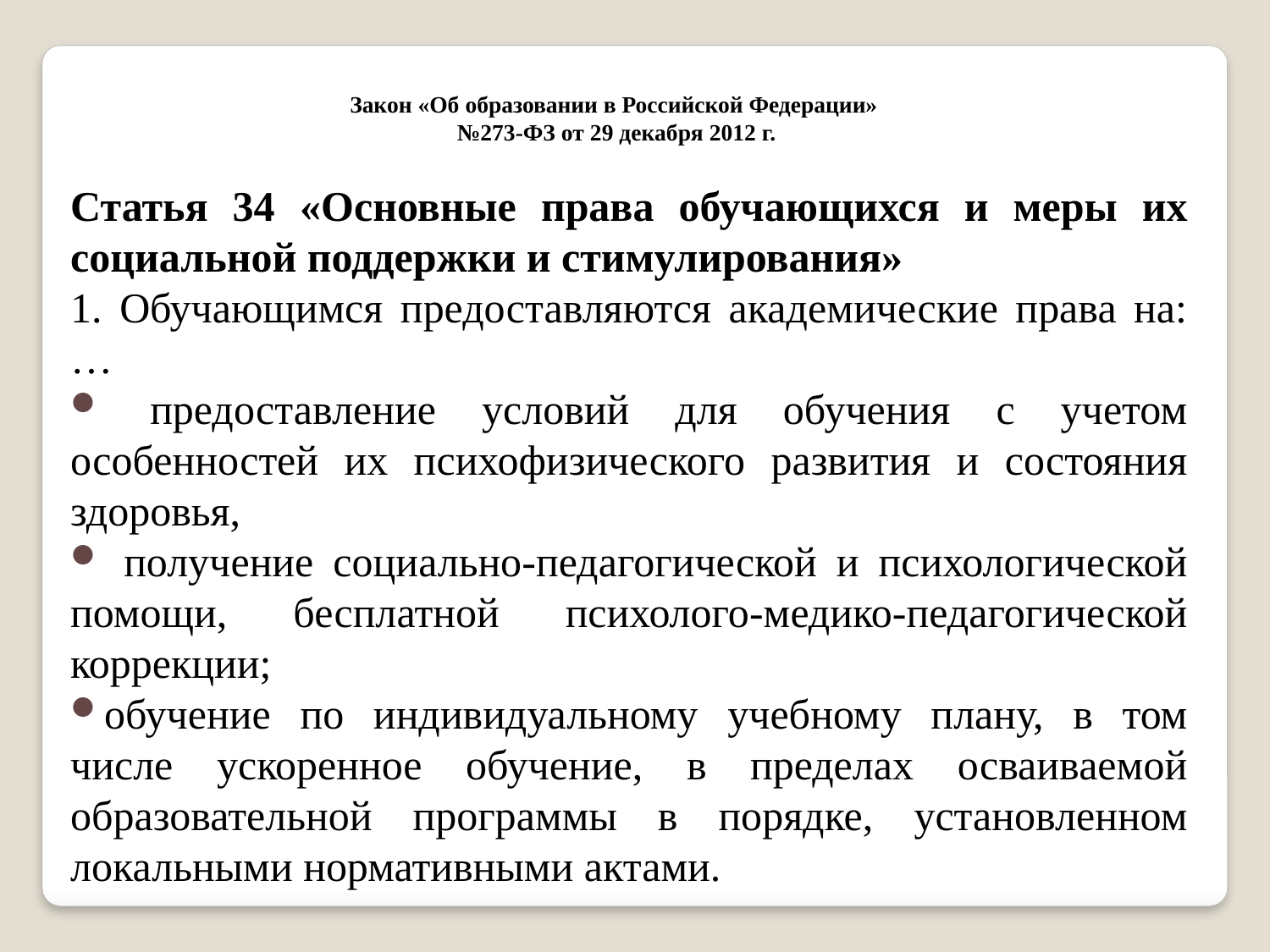

Закон «Об образовании в Российской Федерации»
№273-ФЗ от 29 декабря 2012 г.
Статья 34 «Основные права обучающихся и меры их социальной поддержки и стимулирования»
1. Обучающимся предоставляются академические права на: …
 предоставление условий для обучения с учетом особенностей их психофизического развития и состояния здоровья,
 получение социально-педагогической и психологической помощи, бесплатной психолого-медико-педагогической коррекции;
обучение по индивидуальному учебному плану, в том числе ускоренное обучение, в пределах осваиваемой образовательной программы в порядке, установленном локальными нормативными актами.